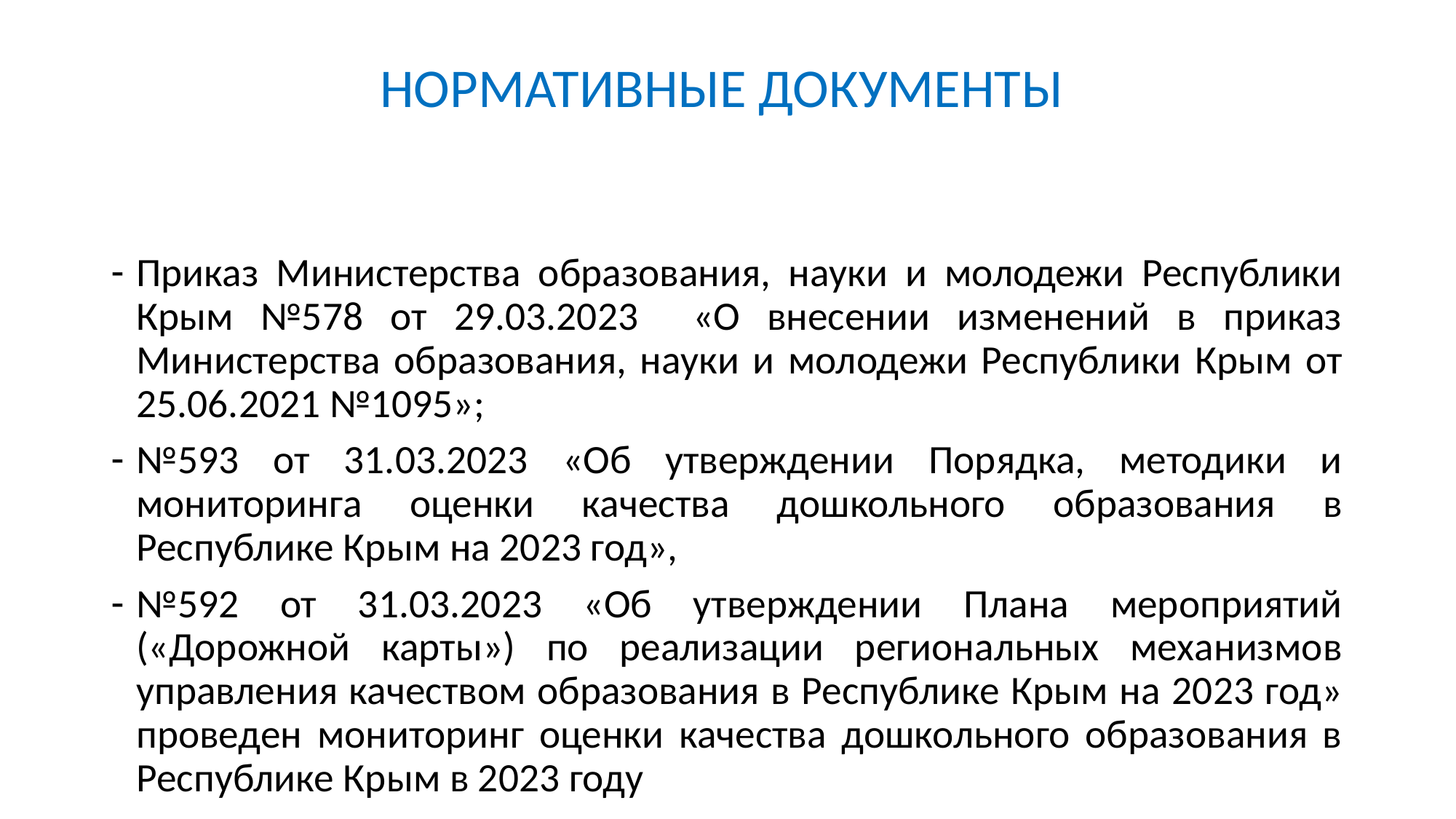

# НОРМАТИВНЫЕ ДОКУМЕНТЫ

Приказ Министерства образования, науки и молодежи Республики Крым №578 от 29.03.2023  «О внесении изменений в приказ Министерства образования, науки и молодежи Республики Крым от 25.06.2021 №1095»;
№593 от 31.03.2023 «Об утверждении Порядка, методики и мониторинга оценки качества дошкольного образования в Республике Крым на 2023 год»,
№592 от 31.03.2023 «Об утверждении Плана мероприятий («Дорожной карты») по реализации региональных механизмов управления качеством образования в Республике Крым на 2023 год» проведен мониторинг оценки качества дошкольного образования в Республике Крым в 2023 году